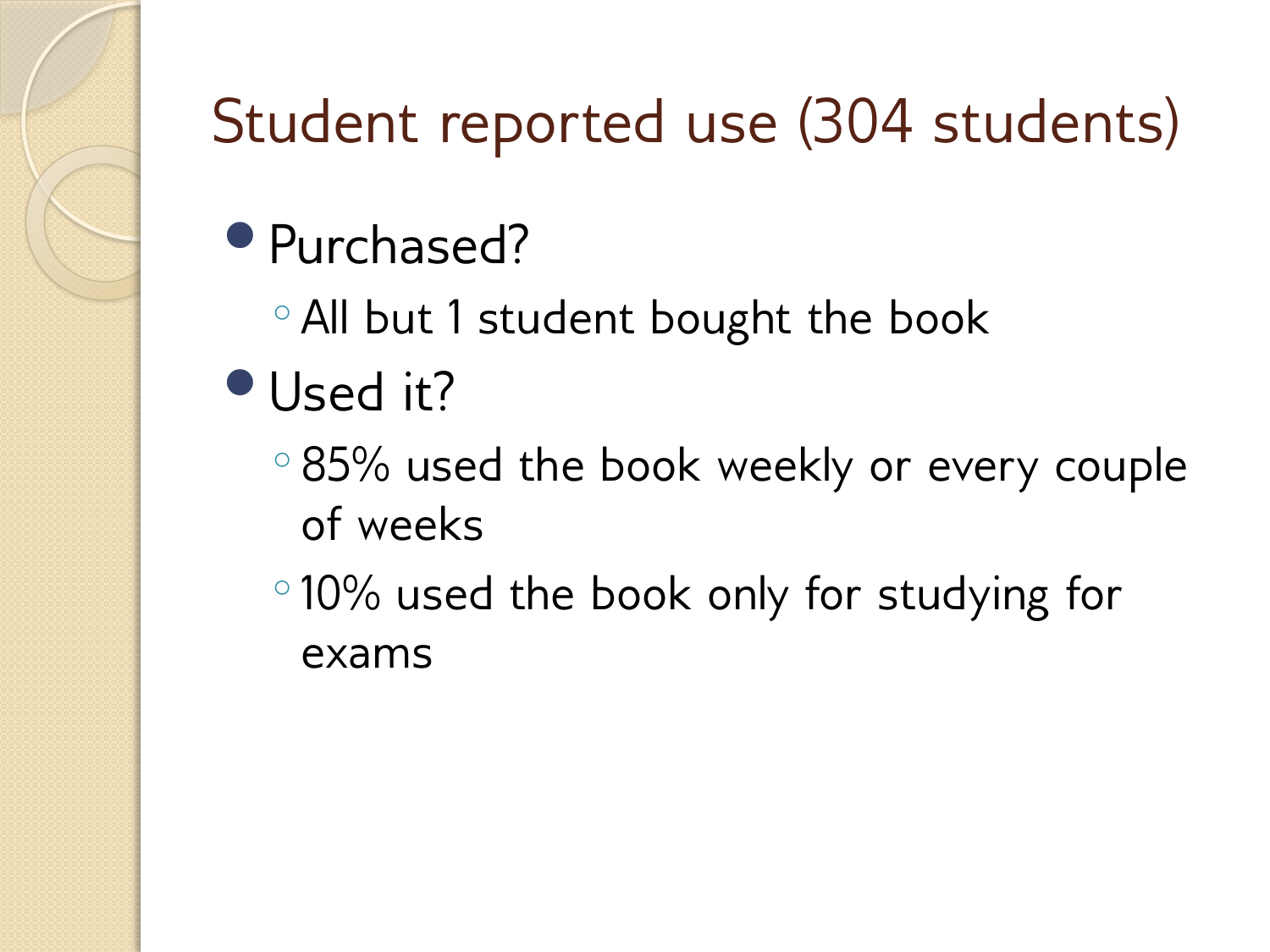

# Student reported use (304 students)
Purchased?
All but 1 student bought the book
Used it?
85% used the book weekly or every couple of weeks
10% used the book only for studying for exams